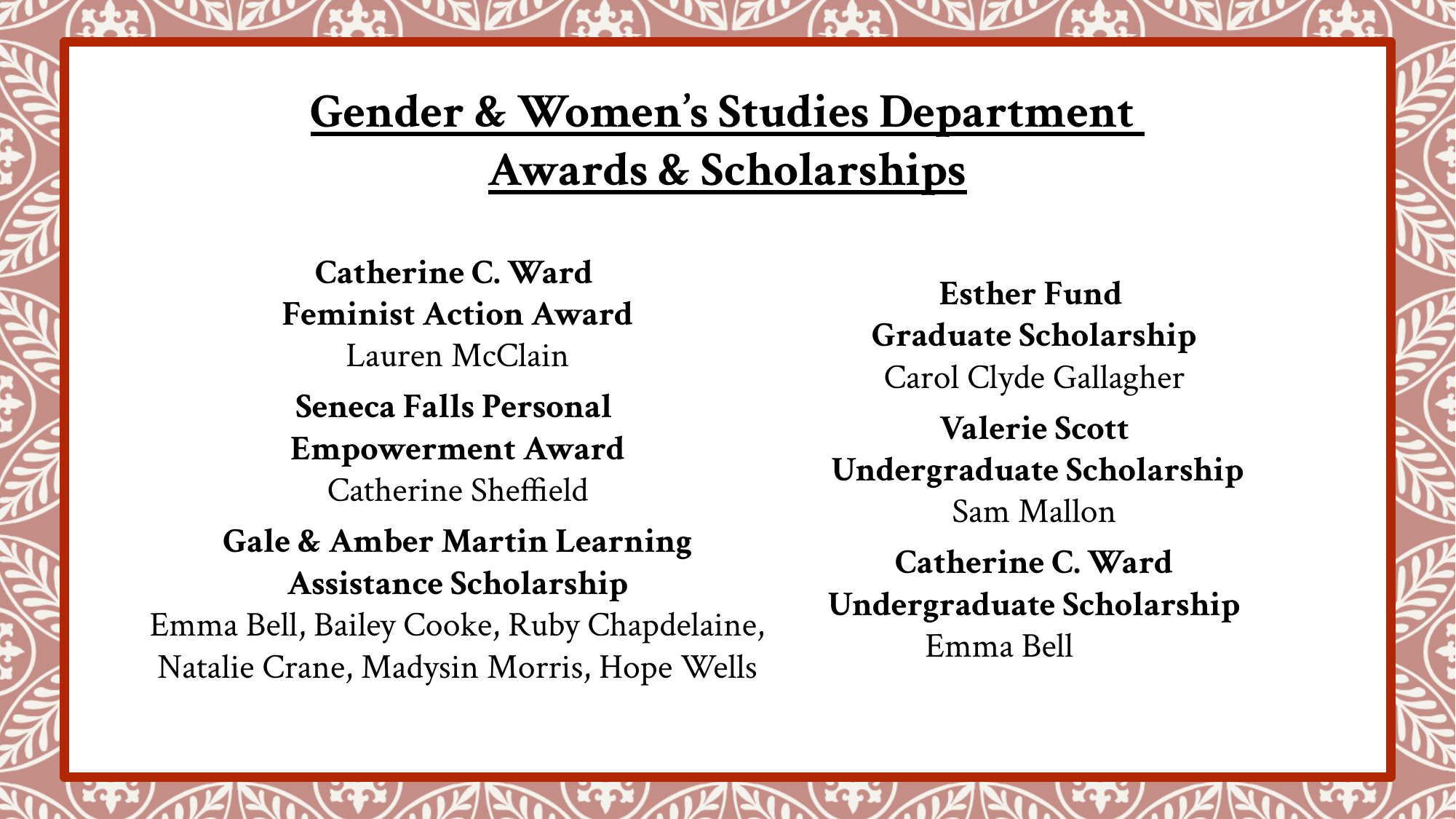

Gender & Women’s Studies Department
Awards & Scholarships
Catherine C. Ward
Feminist Action Award
Lauren McClain
Seneca Falls Personal
Empowerment Award
Catherine Sheffield
Gale & Amber Martin Learning Assistance Scholarship
Emma Bell, Bailey Cooke, Ruby Chapdelaine,
Natalie Crane, Madysin Morris, Hope Wells
Esther Fund
Graduate Scholarship
Carol Clyde Gallagher
Valerie Scott
 Undergraduate Scholarship
Sam Mallon
Catherine C. Ward Undergraduate Scholarship
Emma Bell